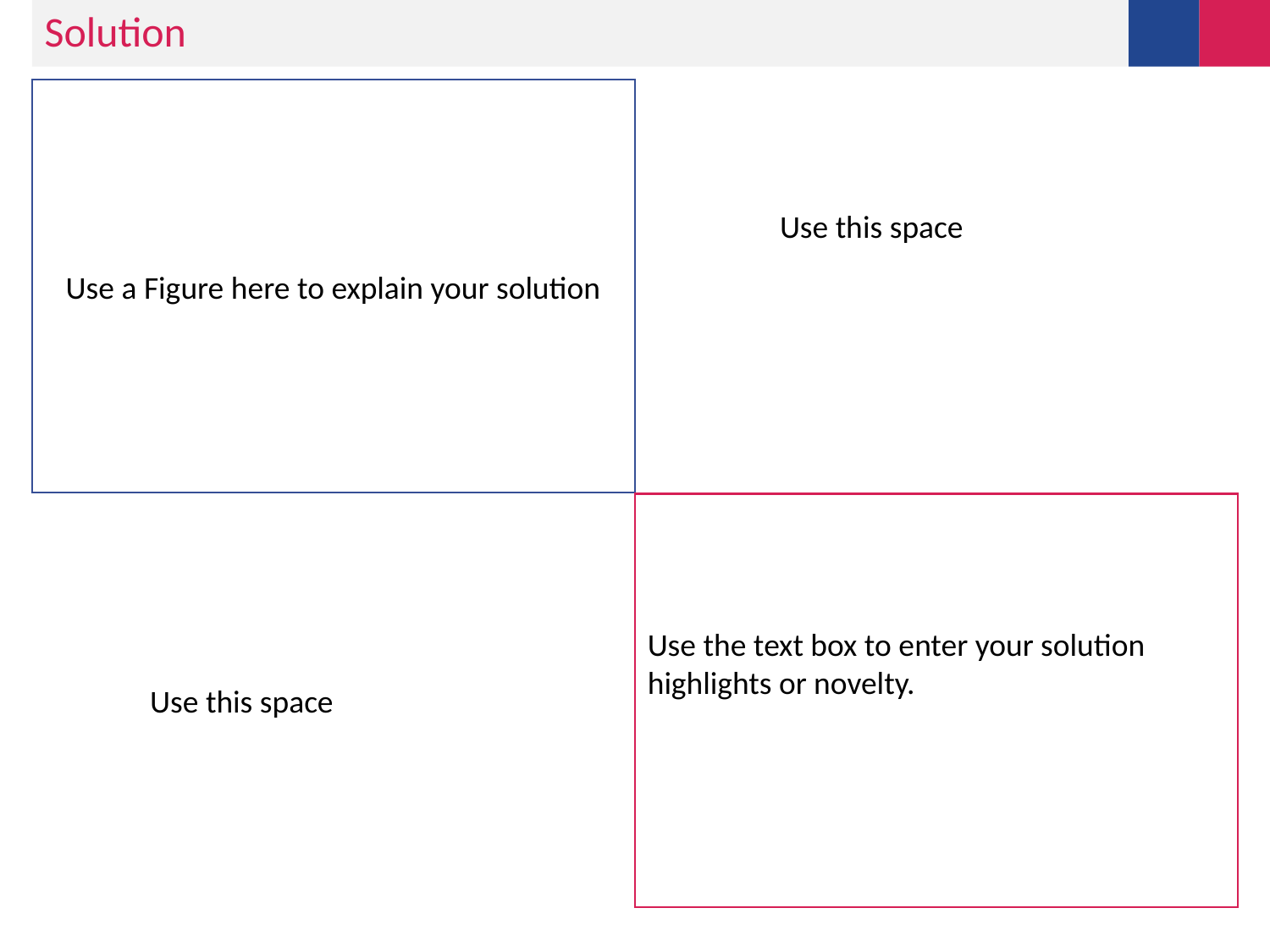

# Solution
Use a Figure here to explain your solution
Use this space
Use the text box to enter your solution highlights or novelty.

Use this space